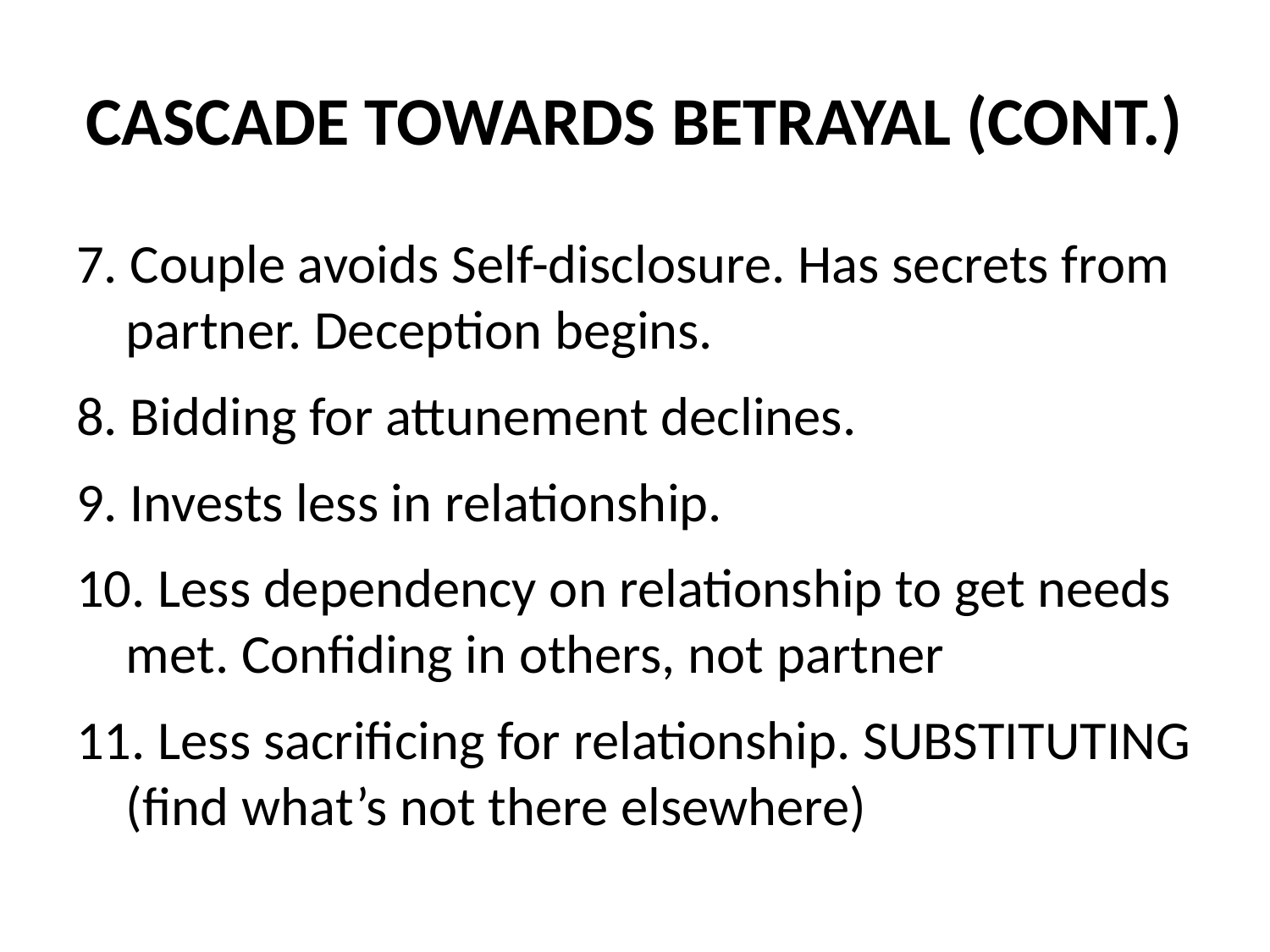

# CASCADE TOWARDS BETRAYAL (CONT.)
7. Couple avoids Self-disclosure. Has secrets from partner. Deception begins.
8. Bidding for attunement declines.
9. Invests less in relationship.
10. Less dependency on relationship to get needs met. Confiding in others, not partner
11. Less sacrificing for relationship. SUBSTITUTING (find what’s not there elsewhere)